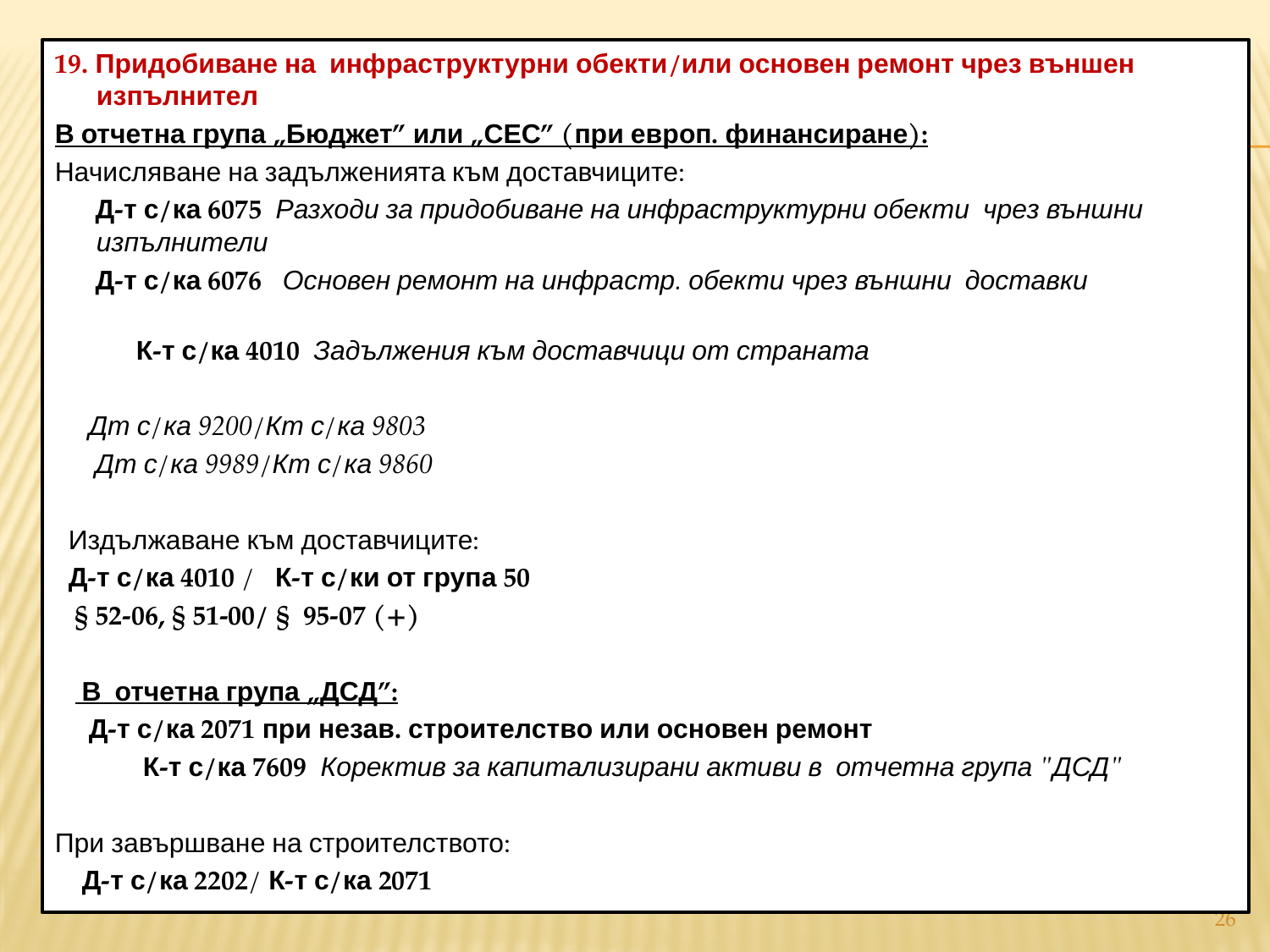

19. Придобиване на  инфраструктурни обекти/или основен ремонт чрез външен изпълнител
В отчетна група „Бюджет” или „СЕС” (при европ. финансиране):
Начисляване на задълженията към доставчиците:
      Д-т с/ка 6075  Разходи за придобиване на инфраструктурни обекти  чрез външни изпълнители
      Д-т с/ка 6076   Основен ремонт на инфрастр. обекти чрез външни  доставки
            К-т с/ка 4010  Задължения към доставчици от страната

     Дт с/ка 9200/Кт с/ка 9803
      Дт с/ка 9989/Кт с/ка 9860

  Издължаване към доставчиците:
  Д-т с/ка 4010 /   К-т с/ки от група 50
   § 52-06, § 51-00/ §  95-07 (+)

    В  отчетна група „ДСД”:
     Д-т с/ка 2071 при незав. строителство или основен ремонт
             К-т с/ка 7609  Коректив за капитализирани активи в  отчетна група "ДСД"

При завършване на строителството:
    Д-т с/ка 2202/ К-т с/ка 2071
#
26